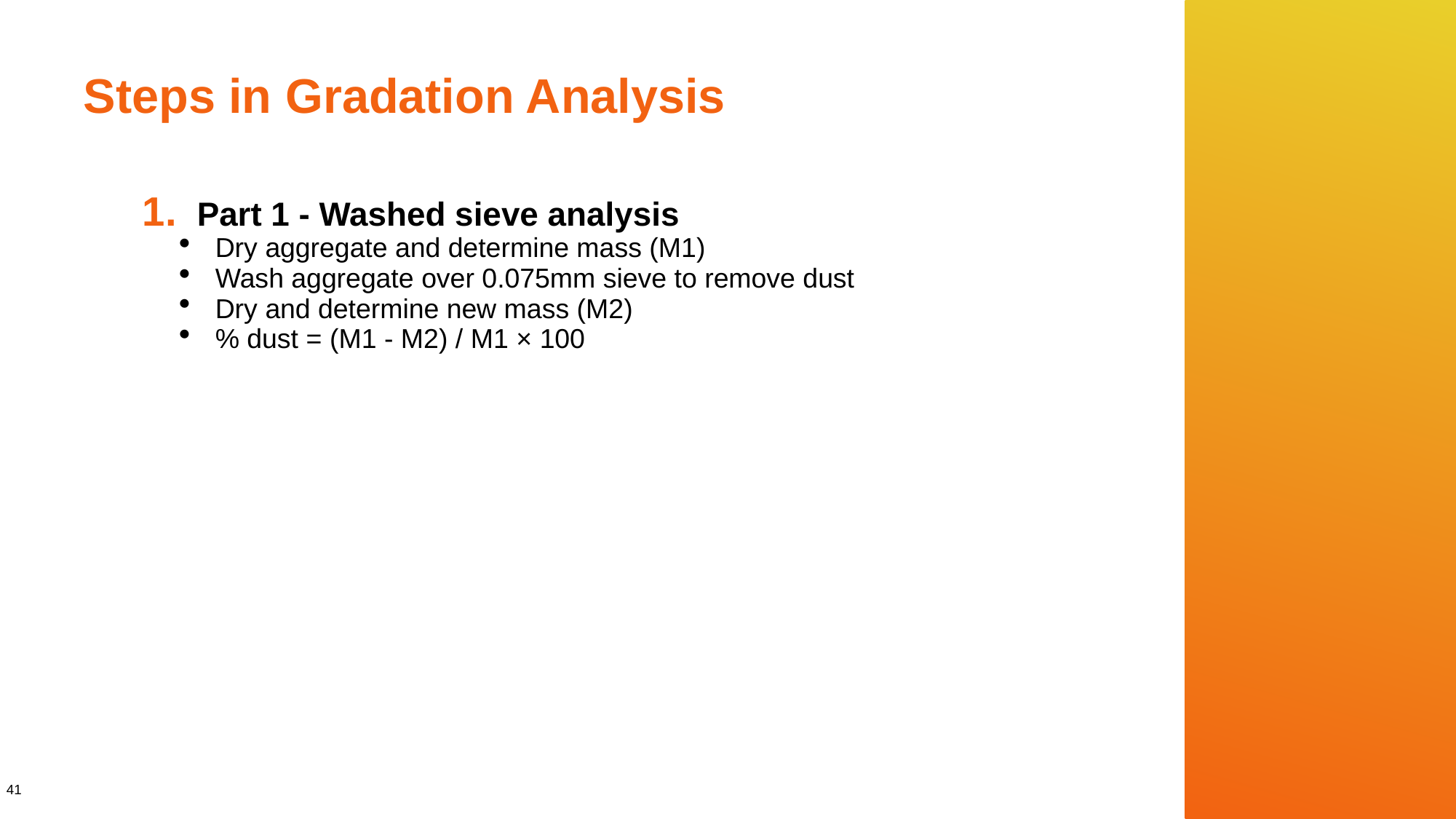

# Steps in Gradation Analysis
Part 1 - Washed sieve analysis
Dry aggregate and determine mass (M1)
Wash aggregate over 0.075mm sieve to remove dust
Dry and determine new mass (M2)
% dust = (M1 - M2) / M1 × 100
41